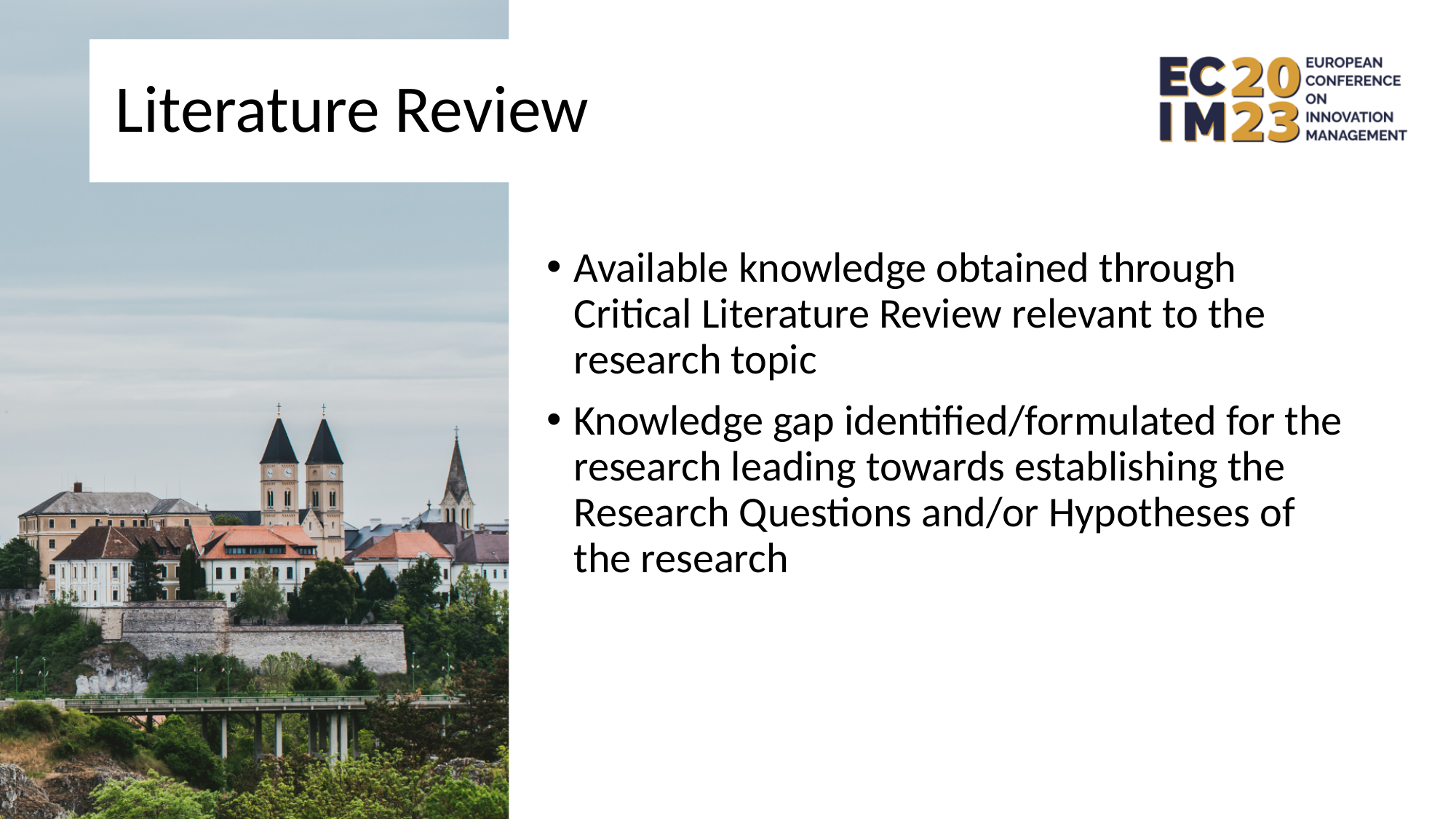

# Literature Review
Available knowledge obtained through Critical Literature Review relevant to the research topic
Knowledge gap identified/formulated for the research leading towards establishing the Research Questions and/or Hypotheses of the research